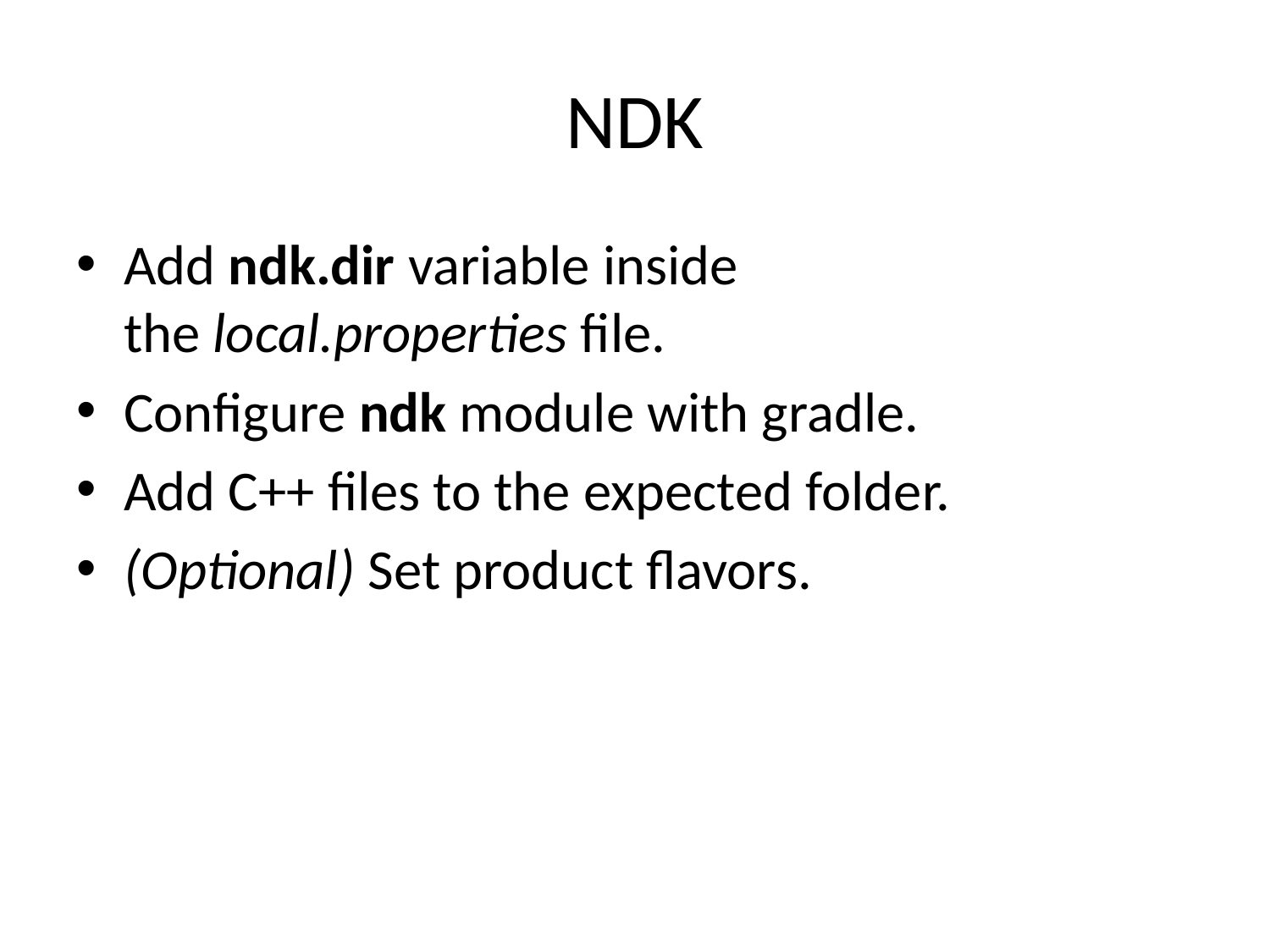

# NDK
Add ndk.dir variable inside the local.properties file.
Configure ndk module with gradle.
Add C++ files to the expected folder.
(Optional) Set product flavors.